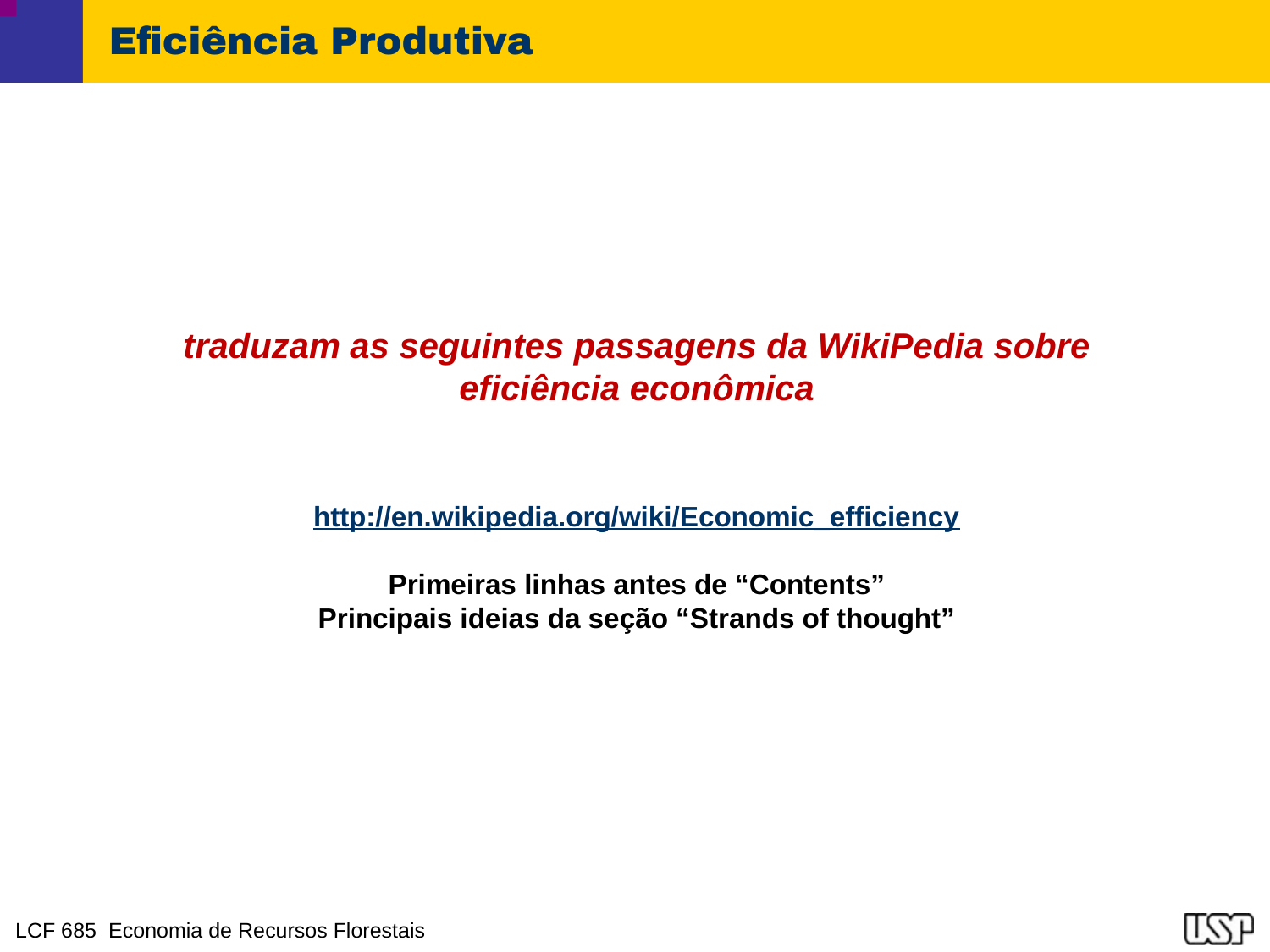

# Eficiência Produtiva
traduzam as seguintes passagens da WikiPedia sobre
eficiência econômica

http://en.wikipedia.org/wiki/Economic_efficiency

Primeiras linhas antes de “Contents”
Principais ideias da seção “Strands of thought”